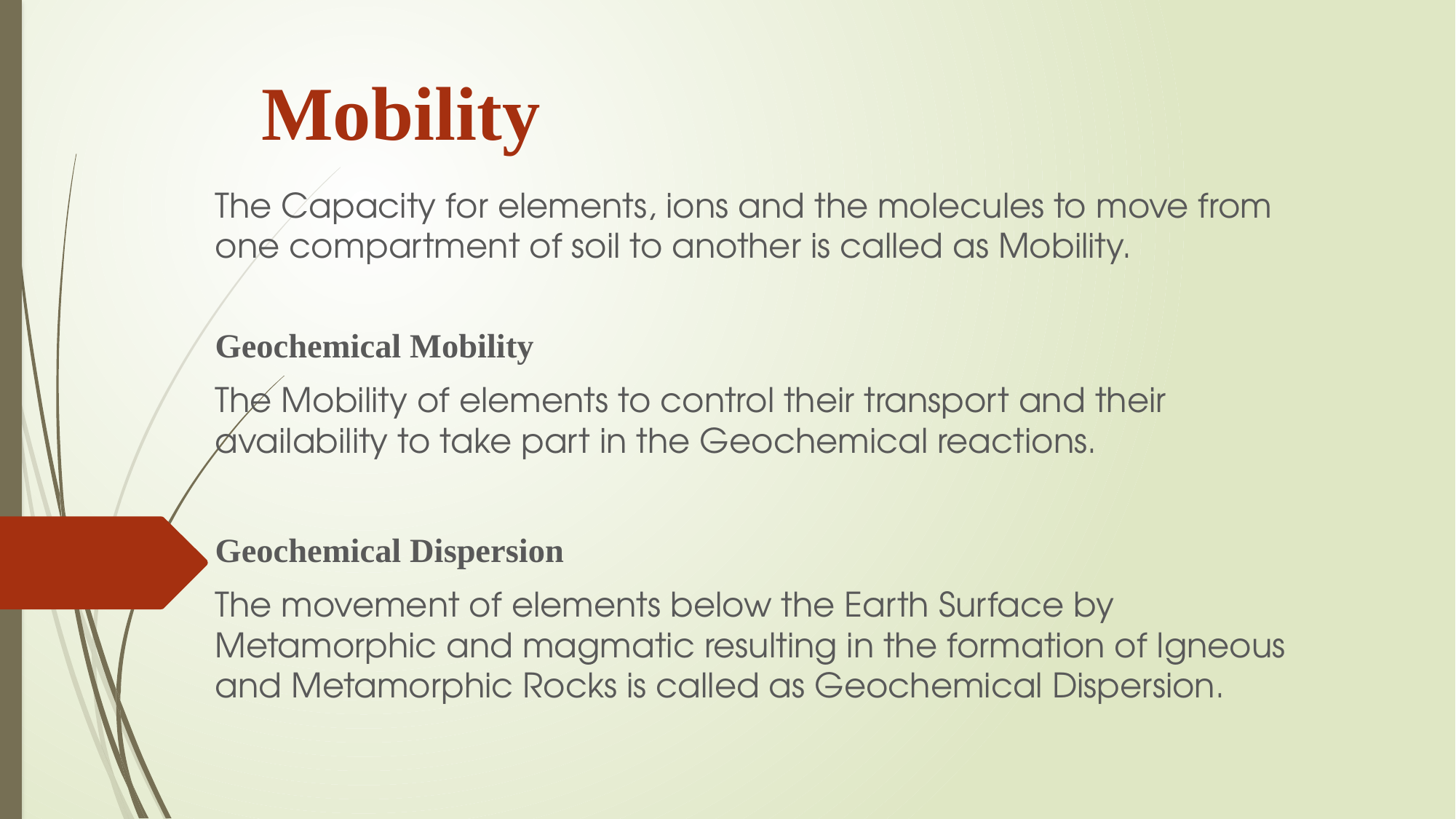

# Mobility
The Capacity for elements, ions and the molecules to move from one compartment of soil to another is called as Mobility.

Geochemical Mobility
The Mobility of elements to control their transport and their availability to take part in the Geochemical reactions.

Geochemical Dispersion
The movement of elements below the Earth Surface by Metamorphic and magmatic resulting in the formation of Igneous and Metamorphic Rocks is called as Geochemical Dispersion.